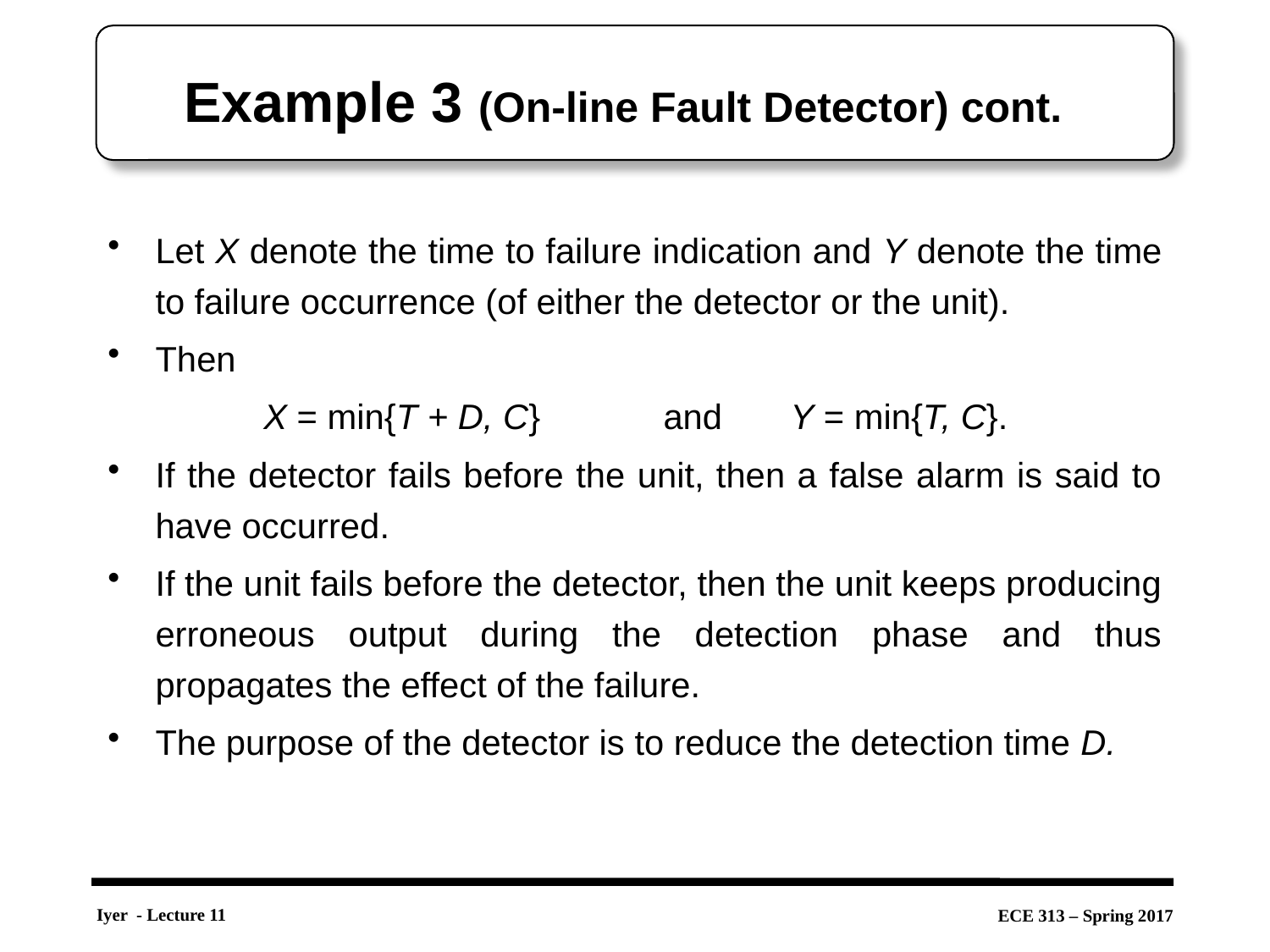

# Example 3 (On-line Fault Detector) cont.
Let X denote the time to failure indication and Y denote the time to failure occurrence (of either the detector or the unit).
Then
                X = min{T + D, C} 	and 	Y = min{T, C}.
If the detector fails before the unit, then a false alarm is said to have occurred.
If the unit fails before the detector, then the unit keeps producing erroneous output during the detection phase and thus propagates the effect of the failure.
The purpose of the detector is to reduce the detection time D.